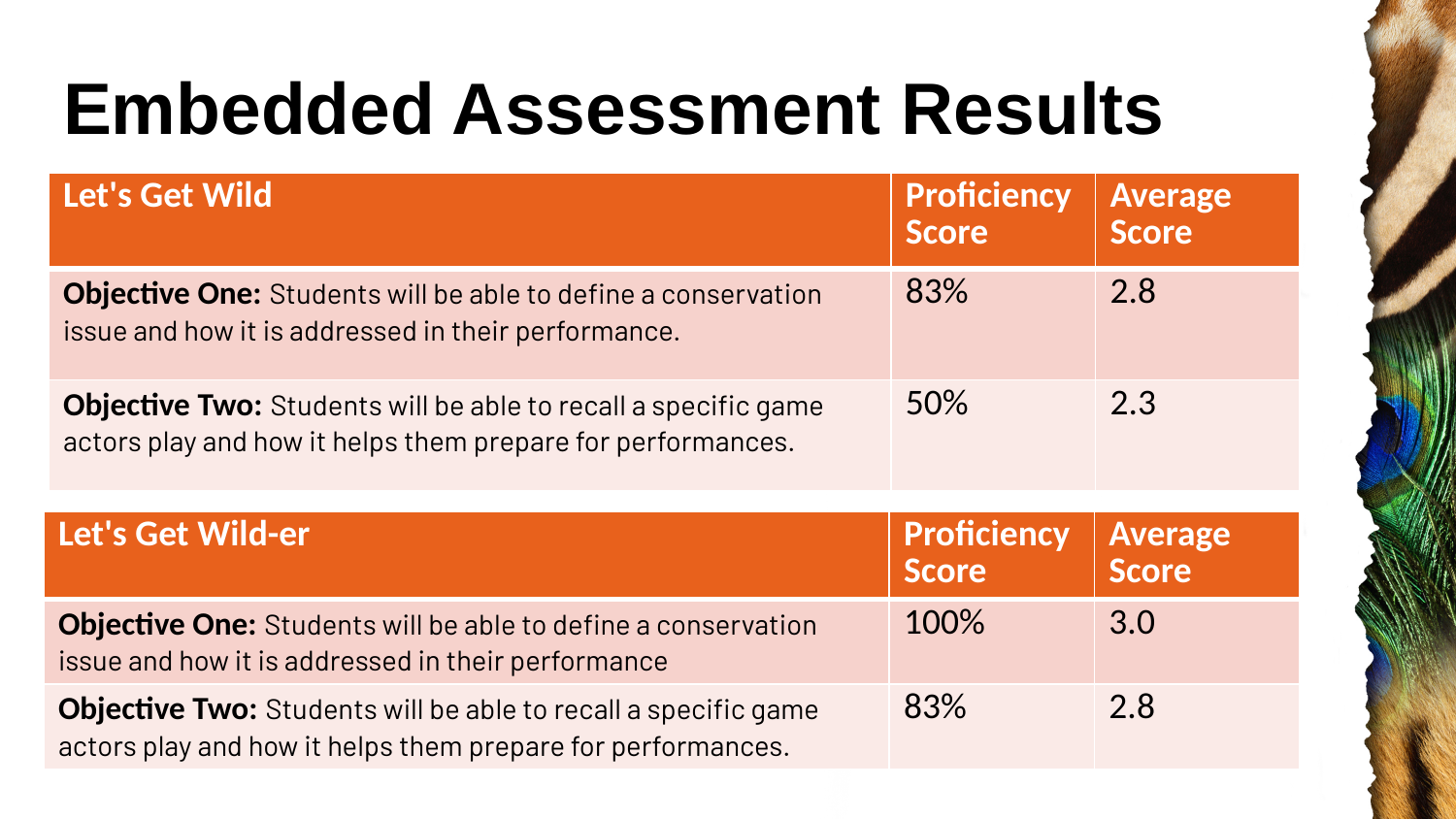

# Embedded Assessment Results
| Let's Get Wild | ProficiencyScore | Average Score |
| --- | --- | --- |
| Objective One: Students will be able to define a conservation issue and how it is addressed in their performance. | 83% | 2.8 |
| Objective Two: Students will be able to recall a specific game actors play and how it helps them prepare for performances. | 50% | 2.3 |
| Let's Get Wild-er | ProficiencyScore | Average Score |
| --- | --- | --- |
| Objective One: Students will be able to define a conservation issue and how it is addressed in their performance | 100% | 3.0 |
| Objective Two: Students will be able to recall a specific game actors play and how it helps them prepare for performances. | 83% | 2.8 |
23